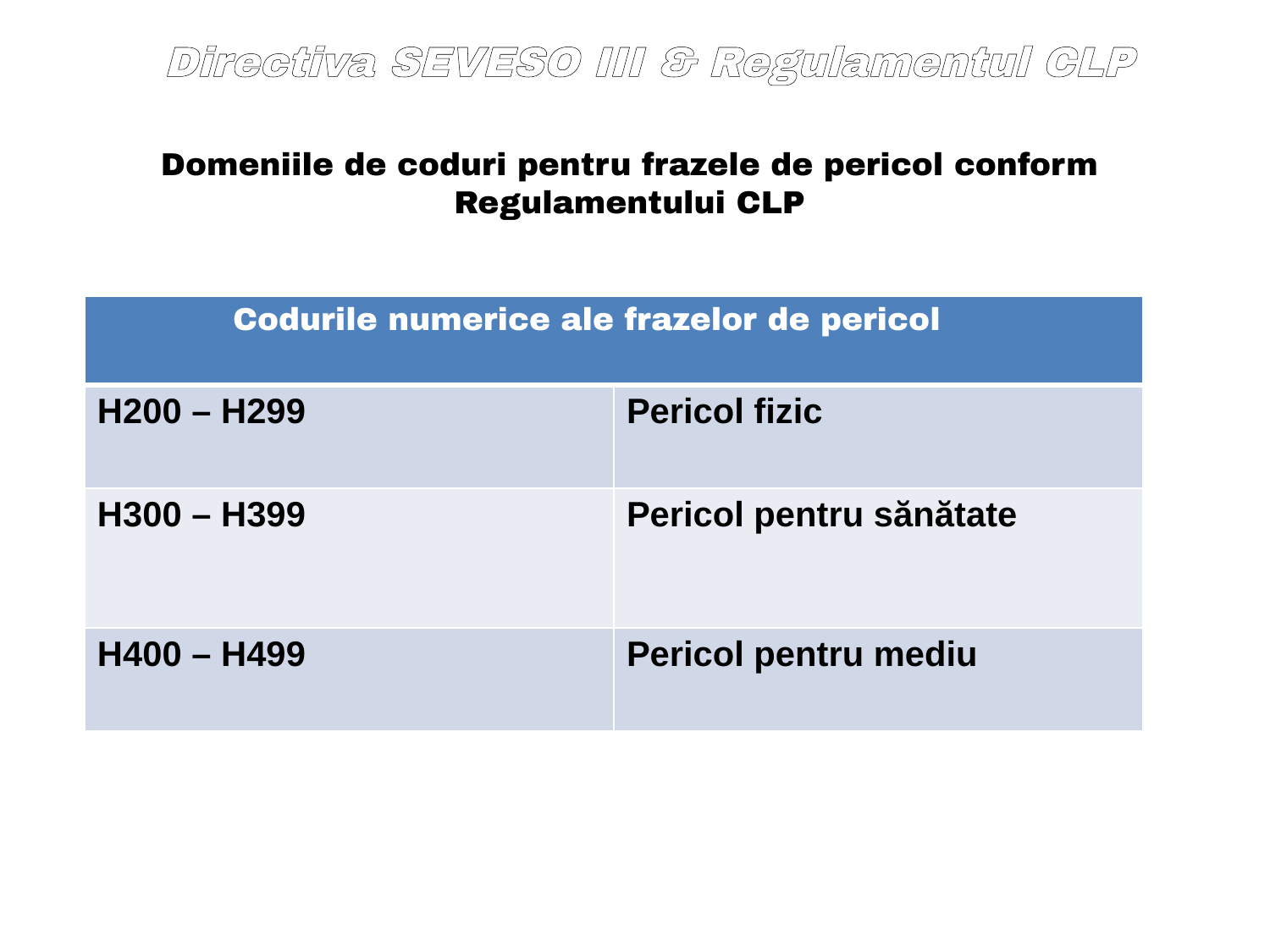

Directiva SEVESO III & Regulamentul CLP
Domeniile de coduri pentru frazele de pericol conform Regulamentului CLP
| Codurile numerice ale frazelor de pericol |  |
| --- | --- |
| H200 – H299 | Pericol fizic |
| H300 – H399 | Pericol pentru sănătate |
| H400 – H499 | Pericol pentru mediu |